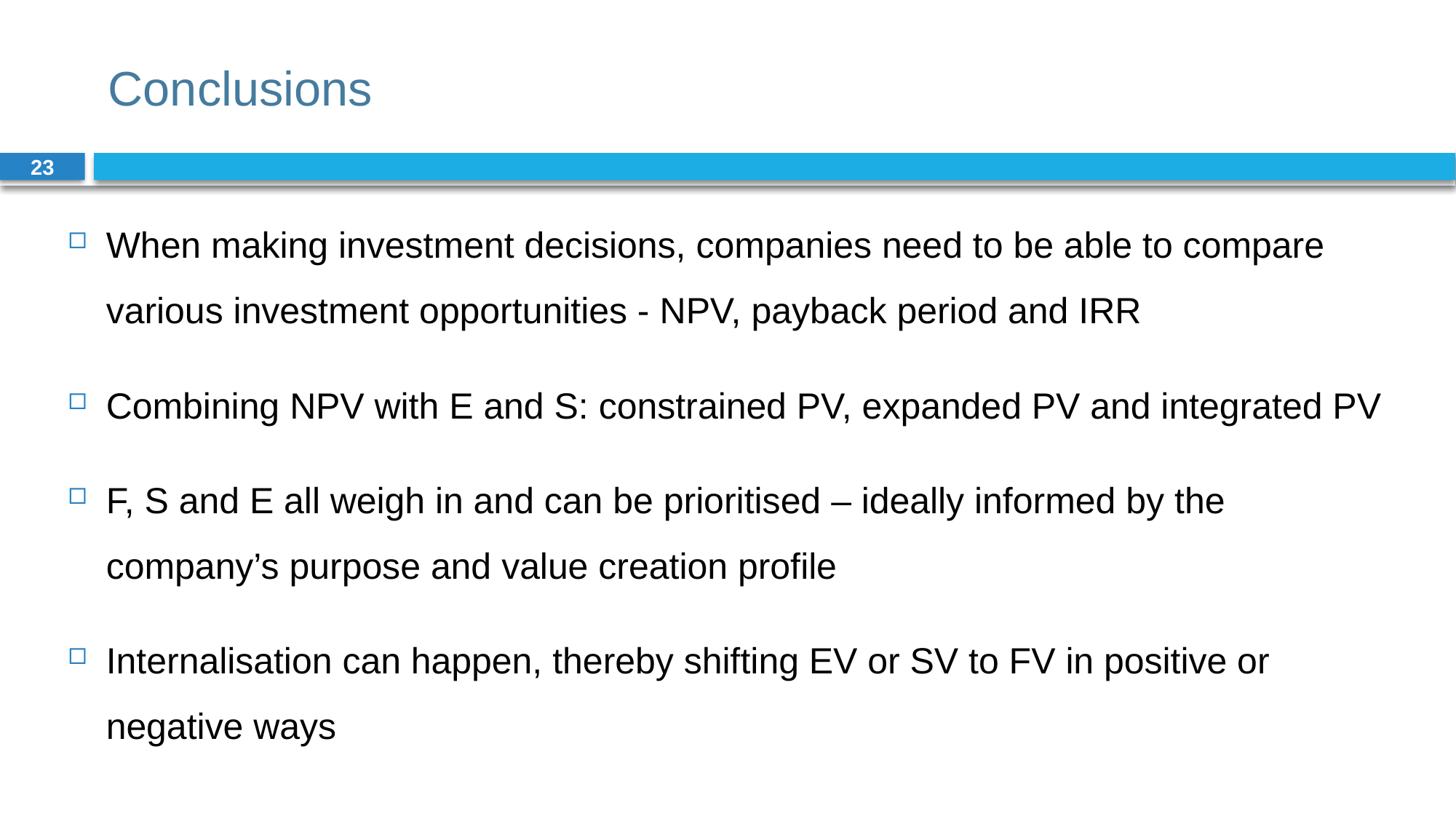

# Conclusions
23
When making investment decisions, companies need to be able to compare various investment opportunities - NPV, payback period and IRR

Combining NPV with E and S: constrained PV, expanded PV and integrated PV

F, S and E all weigh in and can be prioritised – ideally informed by the company’s purpose and value creation profile

Internalisation can happen, thereby shifting EV or SV to FV in positive or negative ways